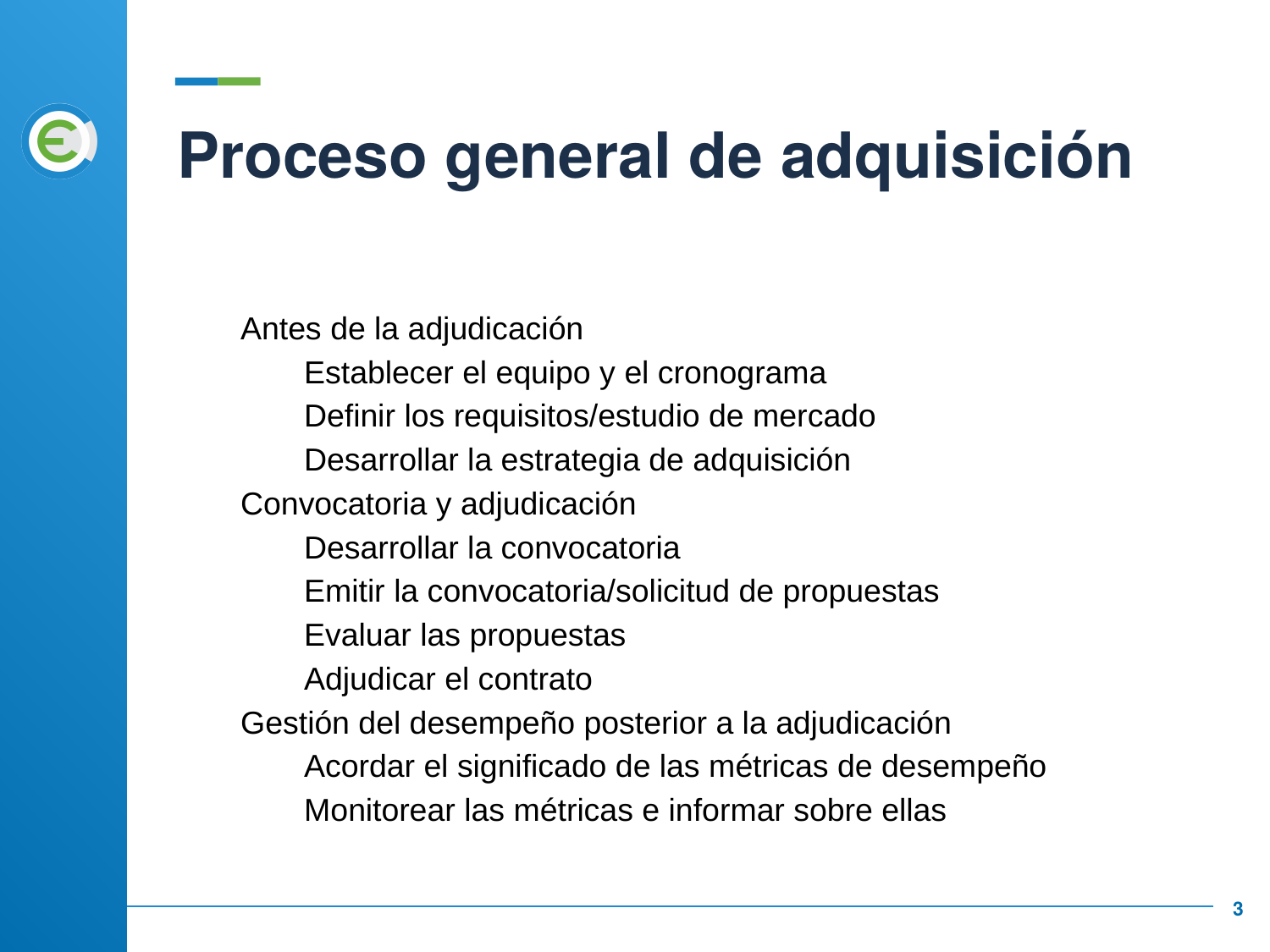

# Proceso general de adquisición
Antes de la adjudicación
Establecer el equipo y el cronograma
Definir los requisitos/estudio de mercado
Desarrollar la estrategia de adquisición
Convocatoria y adjudicación
Desarrollar la convocatoria
Emitir la convocatoria/solicitud de propuestas
Evaluar las propuestas
Adjudicar el contrato
Gestión del desempeño posterior a la adjudicación
Acordar el significado de las métricas de desempeño
Monitorear las métricas e informar sobre ellas